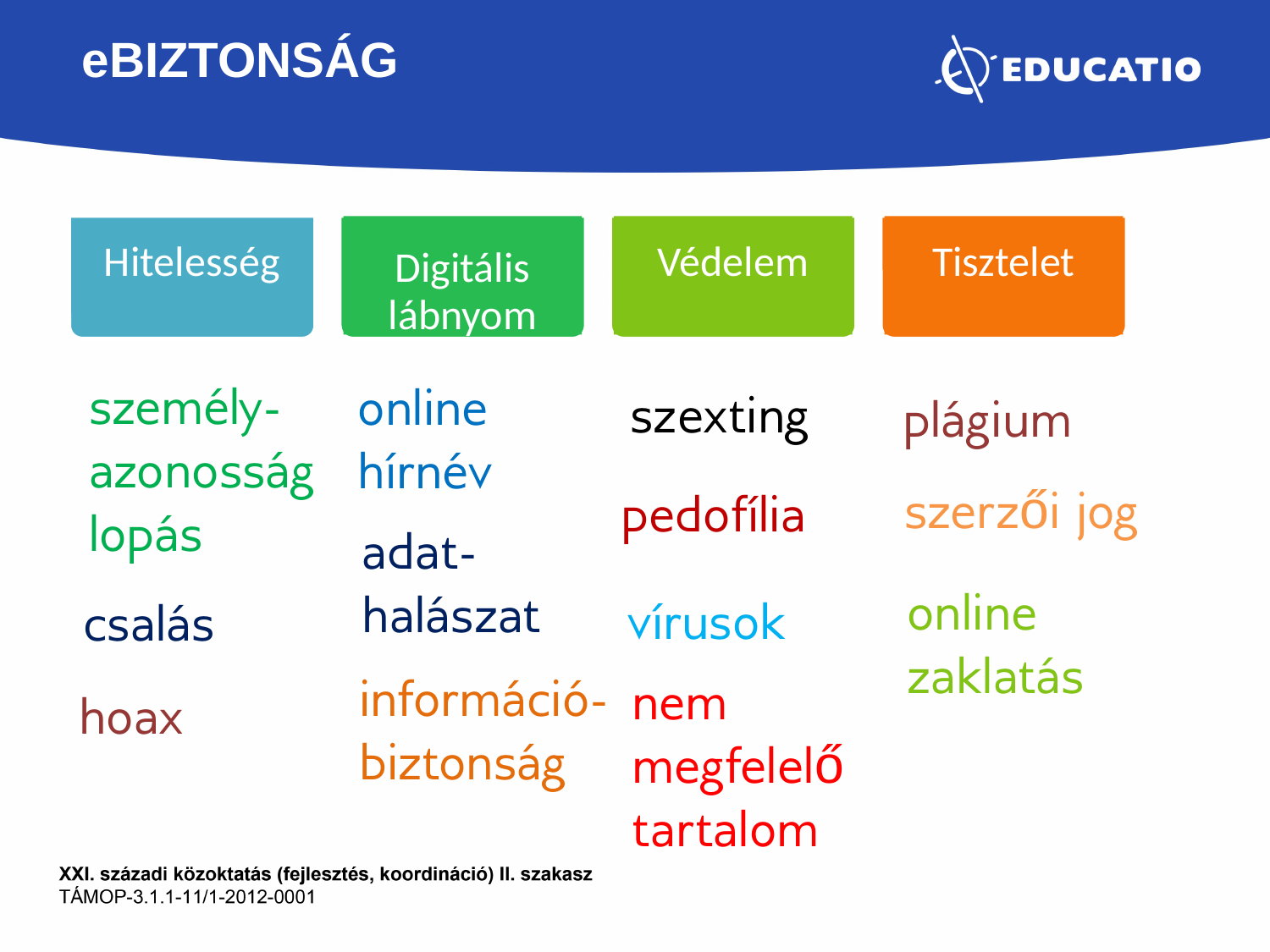

# eBiztonság

Hitelesség

Digitális lábnyom

Védelem

Tisztelet
személy-
azonosság
lopás
online
hírnév
szexting
plágium
szerzői jog
pedofília
adat-
halászat
online
zaklatás
vírusok
csalás
információ-
biztonság
nem
megfelelő
tartalom
hoax